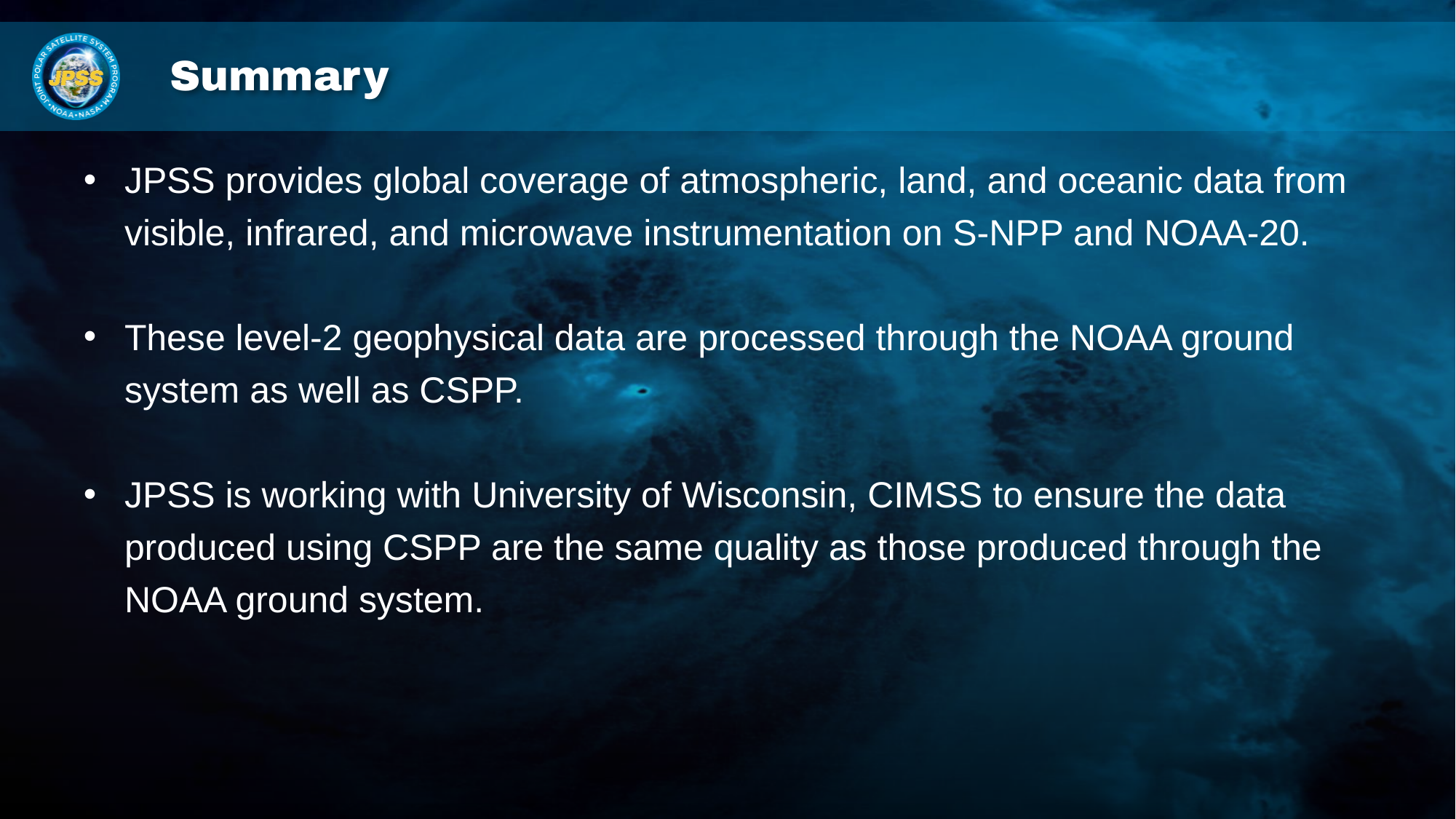

# Summary
JPSS provides global coverage of atmospheric, land, and oceanic data from visible, infrared, and microwave instrumentation on S-NPP and NOAA-20.

These level-2 geophysical data are processed through the NOAA ground system as well as CSPP.

JPSS is working with University of Wisconsin, CIMSS to ensure the data produced using CSPP are the same quality as those produced through the NOAA ground system.